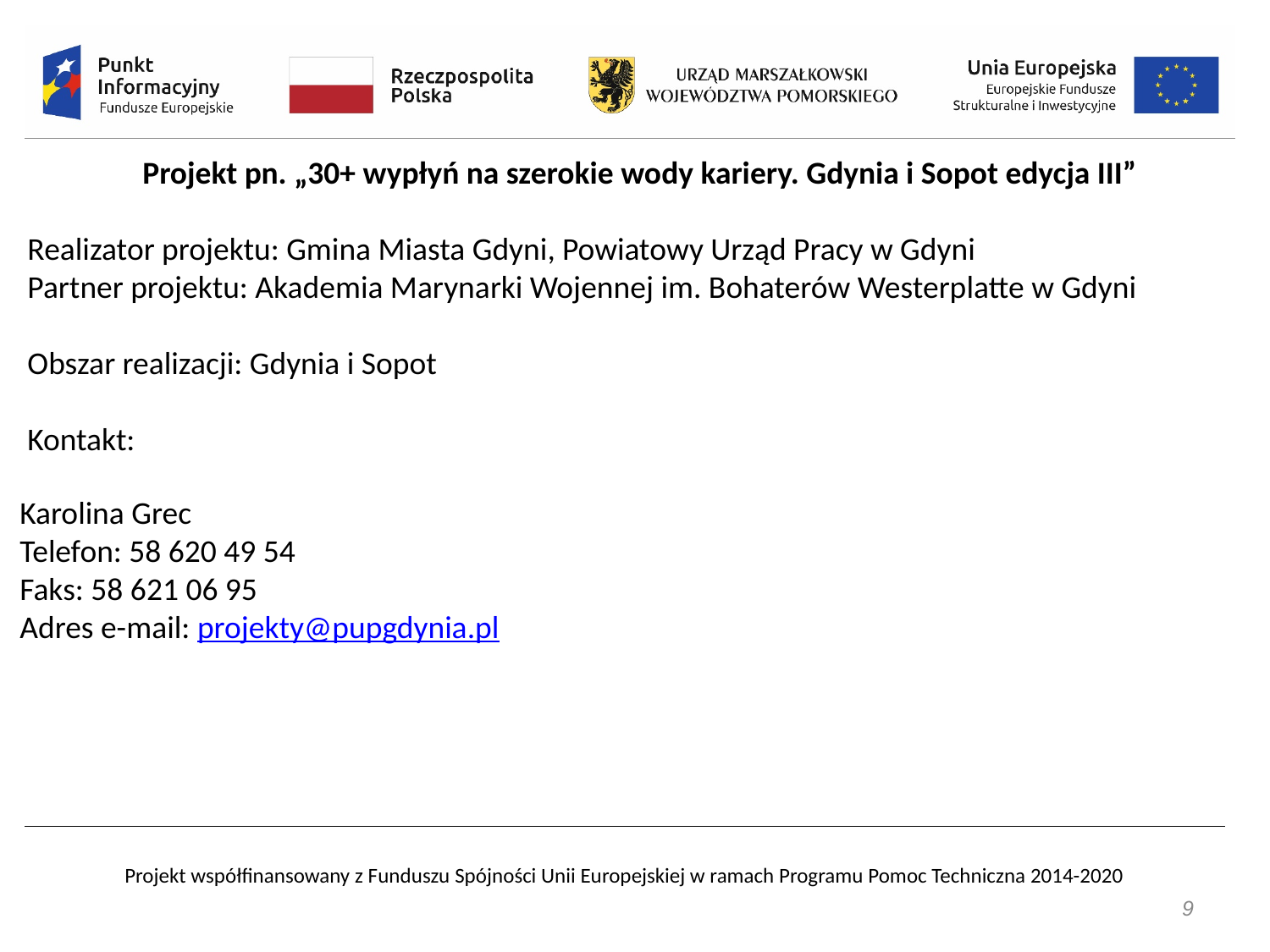

Projekt pn. „30+ wypłyń na szerokie wody kariery. Gdynia i Sopot edycja III”

Realizator projektu: Gmina Miasta Gdyni, Powiatowy Urząd Pracy w Gdyni
Partner projektu: Akademia Marynarki Wojennej im. Bohaterów Westerplatte w Gdyni

Obszar realizacji: Gdynia i Sopot

Kontakt:

Karolina Grec
Telefon: 58 620 49 54
Faks: 58 621 06 95
Adres e-mail: projekty@pupgdynia.pl
9